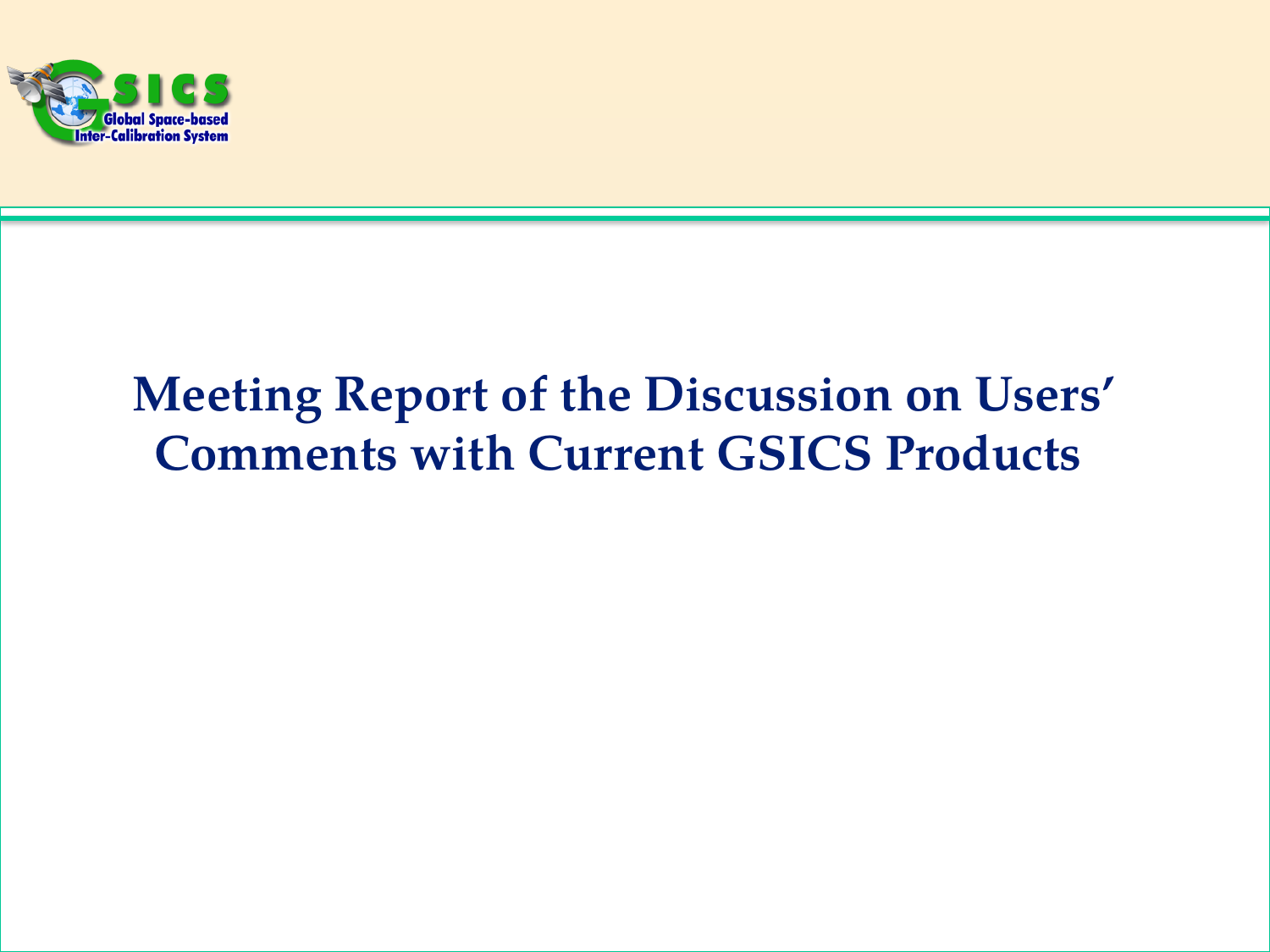

# Meeting Report of the Discussion on Users’ Comments with Current GSICS Products